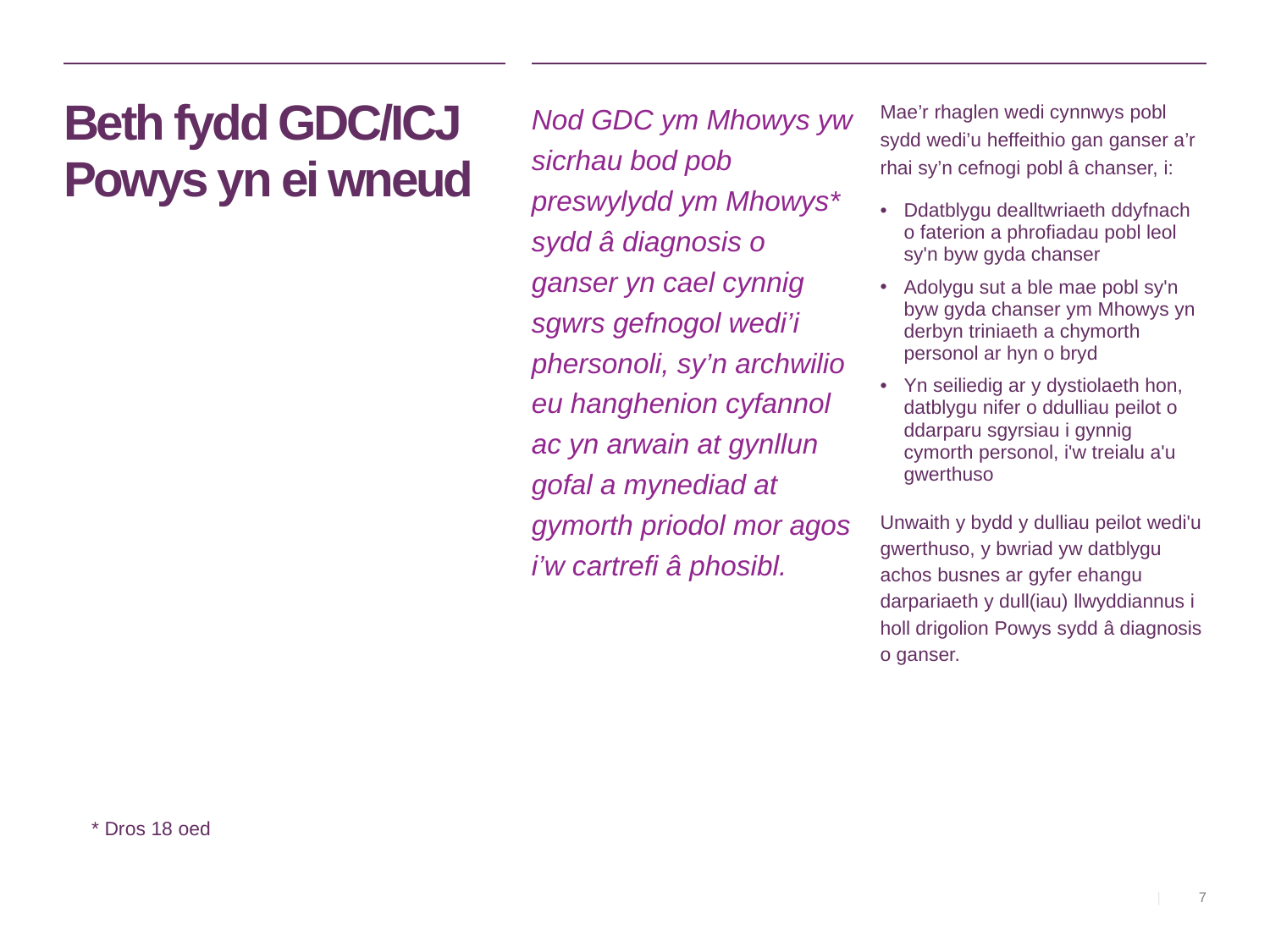

Mae’r rhaglen wedi cynnwys pobl sydd wedi’u heffeithio gan ganser a’r rhai sy’n cefnogi pobl â chanser, i:
Ddatblygu dealltwriaeth ddyfnach o faterion a phrofiadau pobl leol sy'n byw gyda chanser
Adolygu sut a ble mae pobl sy'n byw gyda chanser ym Mhowys yn derbyn triniaeth a chymorth personol ar hyn o bryd
Yn seiliedig ar y dystiolaeth hon, datblygu nifer o ddulliau peilot o ddarparu sgyrsiau i gynnig cymorth personol, i'w treialu a'u gwerthuso
Unwaith y bydd y dulliau peilot wedi'u gwerthuso, y bwriad yw datblygu achos busnes ar gyfer ehangu darpariaeth y dull(iau) llwyddiannus i holl drigolion Powys sydd â diagnosis o ganser.
# Beth fydd GDC/ICJ Powys yn ei wneud
Nod GDC ym Mhowys yw sicrhau bod pob preswylydd ym Mhowys* sydd â diagnosis o ganser yn cael cynnig sgwrs gefnogol wedi’i phersonoli, sy’n archwilio eu hanghenion cyfannol ac yn arwain at gynllun gofal a mynediad at gymorth priodol mor agos i’w cartrefi â phosibl.

* Dros 18 oed